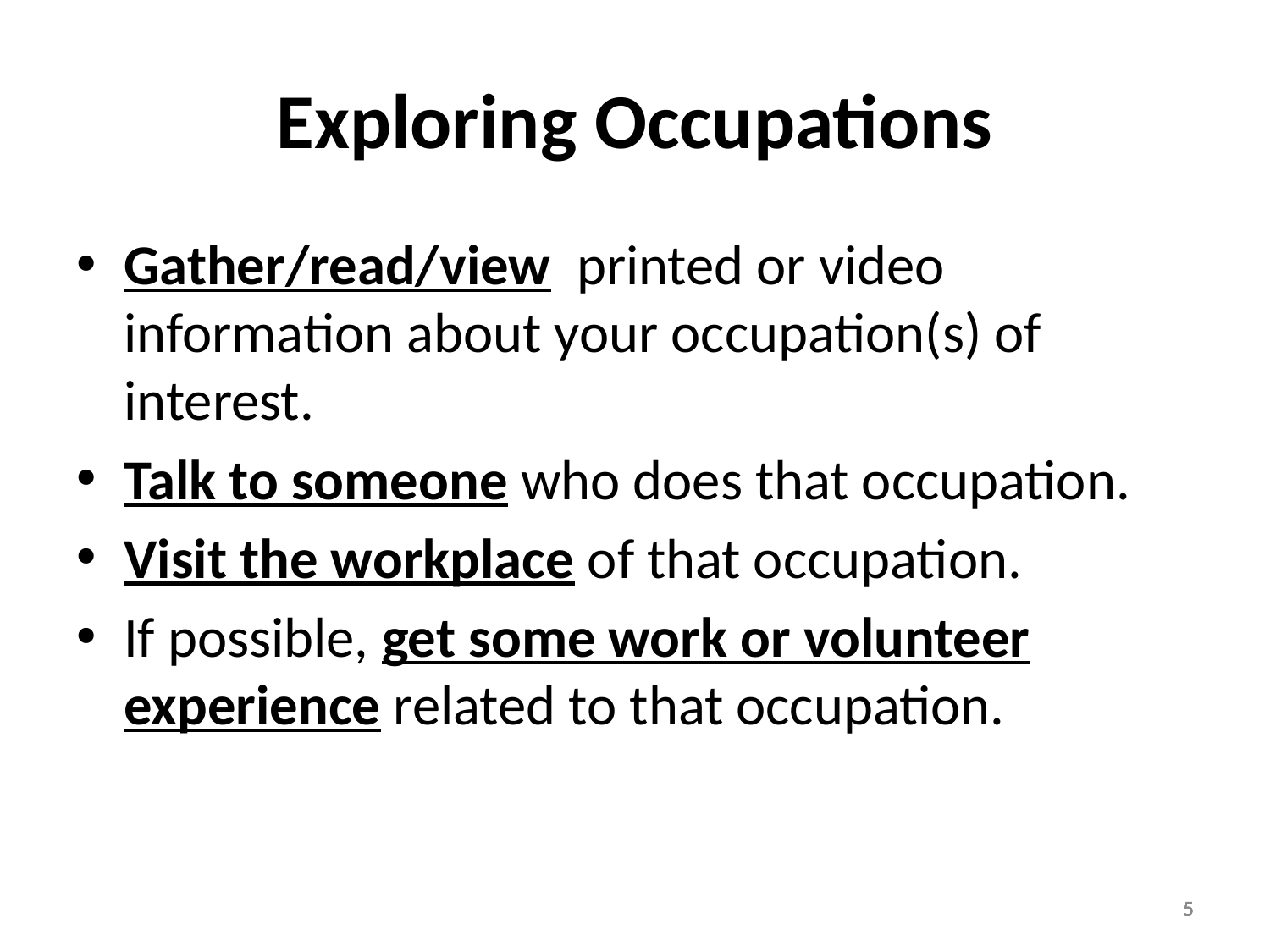

# Exploring Occupations
Gather/read/view  printed or video information about your occupation(s) of interest.
Talk to someone who does that occupation.
Visit the workplace of that occupation.
If possible, get some work or volunteer experience related to that occupation.

5
5
5
5